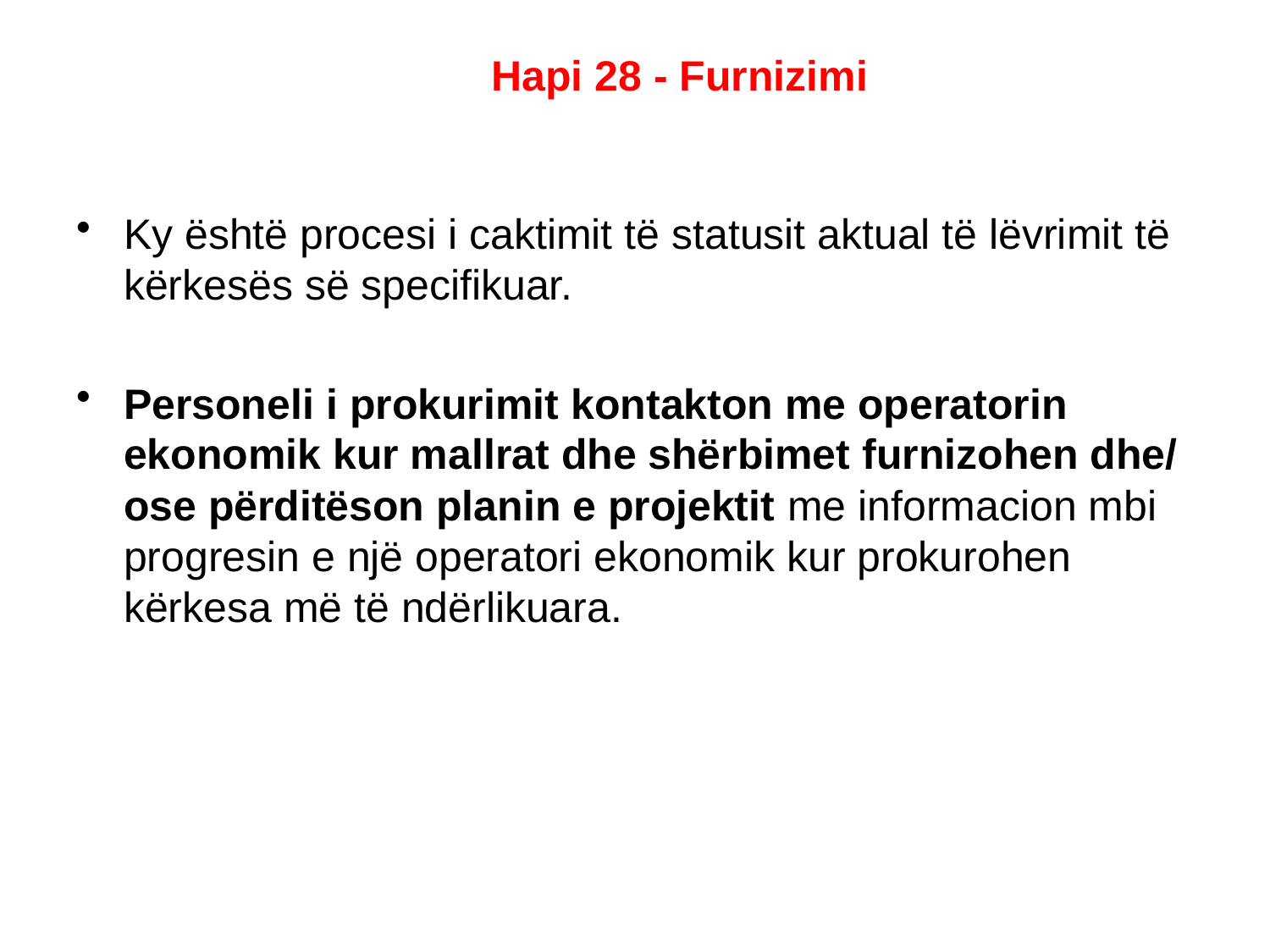

# Hapi 28 - Furnizimi
Ky është procesi i caktimit të statusit aktual të lëvrimit të kërkesës së specifikuar.

Personeli i prokurimit kontakton me operatorin ekonomik kur mallrat dhe shërbimet furnizohen dhe/ ose përditëson planin e projektit me informacion mbi progresin e një operatori ekonomik kur prokurohen kërkesa më të ndërlikuara.